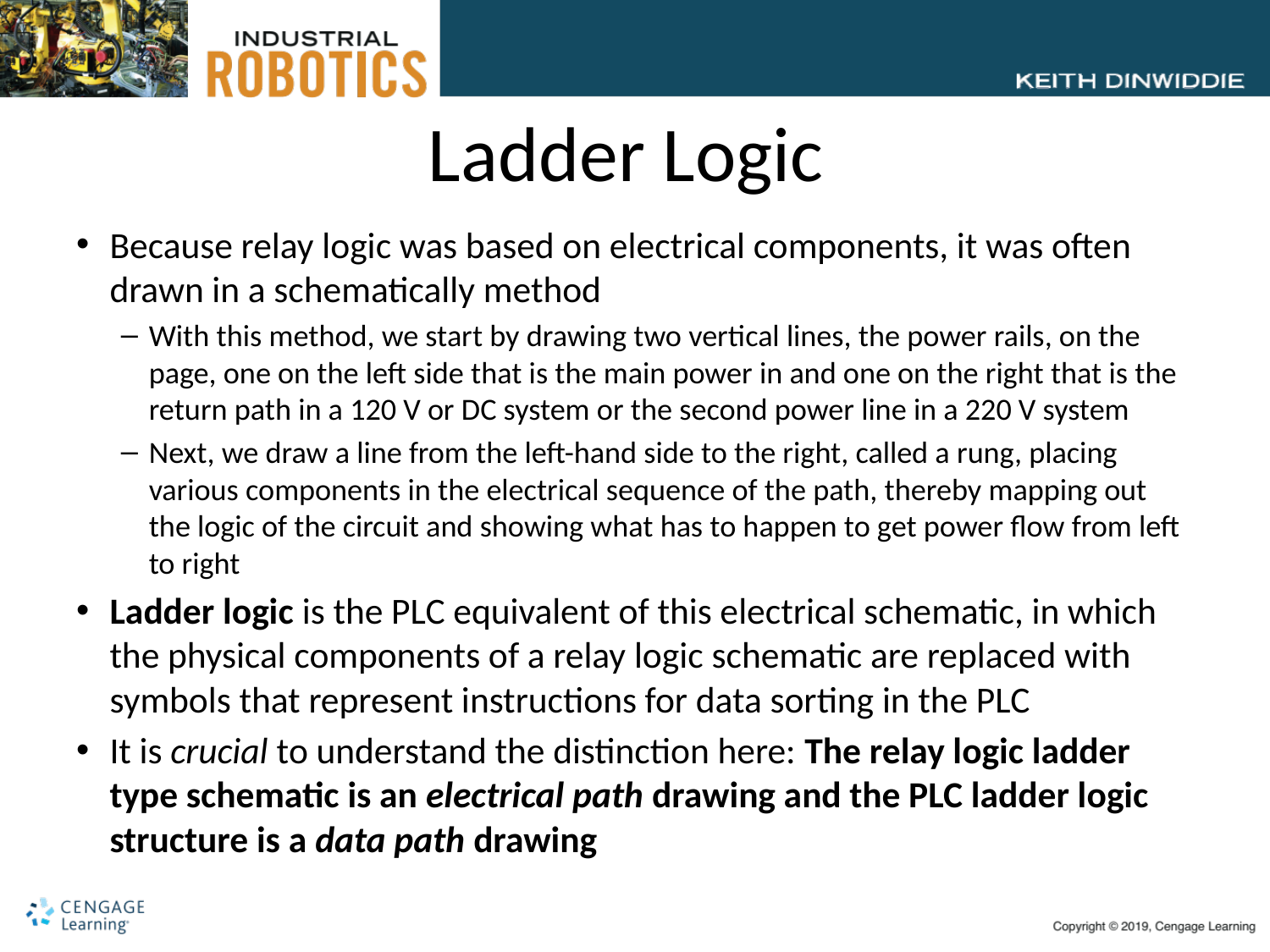

# Ladder Logic
Because relay logic was based on electrical components, it was often drawn in a schematically method
With this method, we start by drawing two vertical lines, the power rails, on the page, one on the left side that is the main power in and one on the right that is the return path in a 120 V or DC system or the second power line in a 220 V system
Next, we draw a line from the left-hand side to the right, called a rung, placing various components in the electrical sequence of the path, thereby mapping out the logic of the circuit and showing what has to happen to get power flow from left to right
Ladder logic is the PLC equivalent of this electrical schematic, in which the physical components of a relay logic schematic are replaced with symbols that represent instructions for data sorting in the PLC
It is crucial to understand the distinction here: The relay logic ladder type schematic is an electrical path drawing and the PLC ladder logic structure is a data path drawing